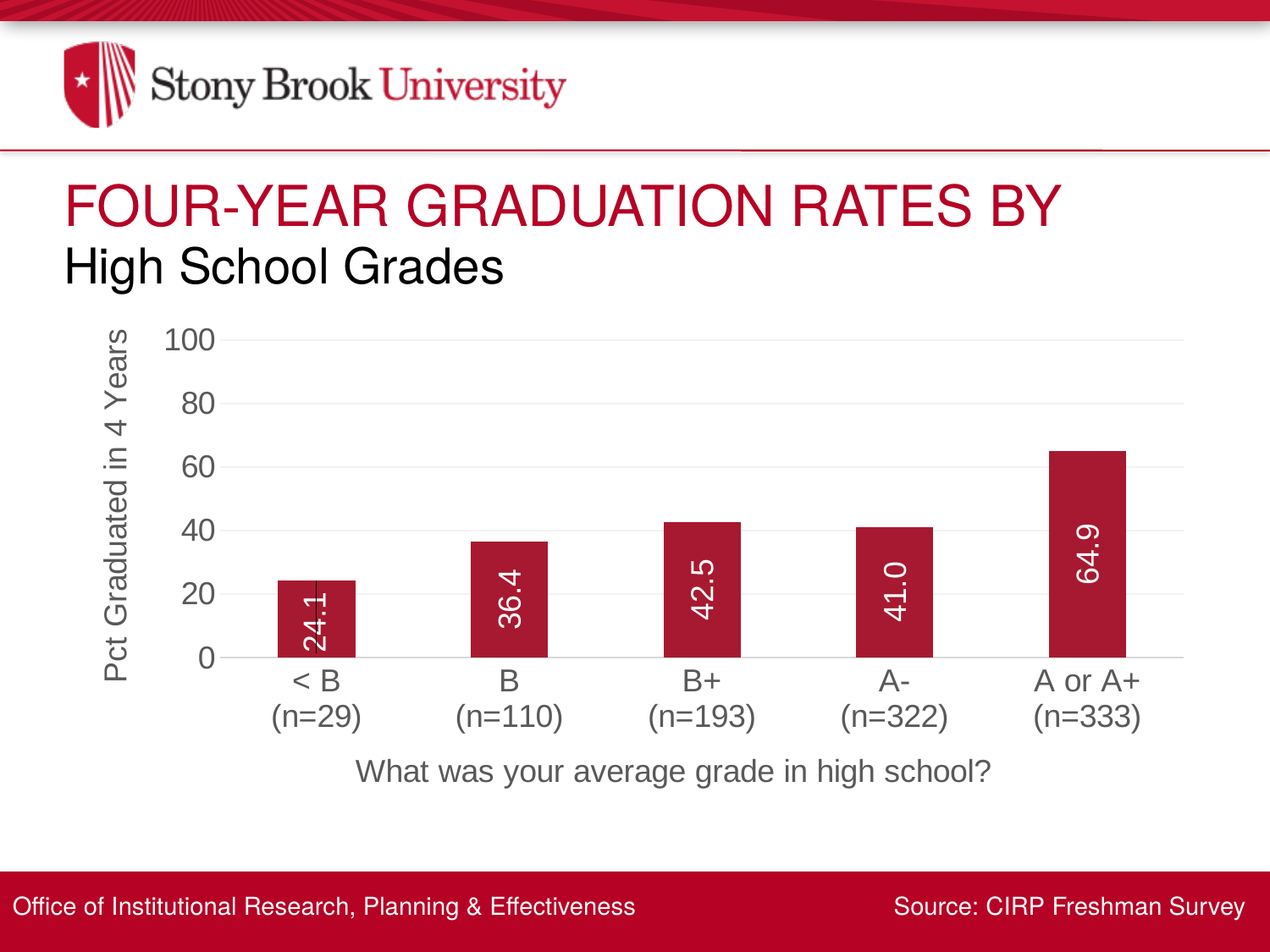

Four-Year Graduation Rates By
High School Grades

### Chart

| Category | Series 1 |
|---|---|
| < B
(n=29) | 24.1 |
| B
(n=110) | 36.4 |
| B+
(n=193) | 42.5 |
| A-
(n=322) | 41.0 |
| A or A+
(n=333) | 64.9 |